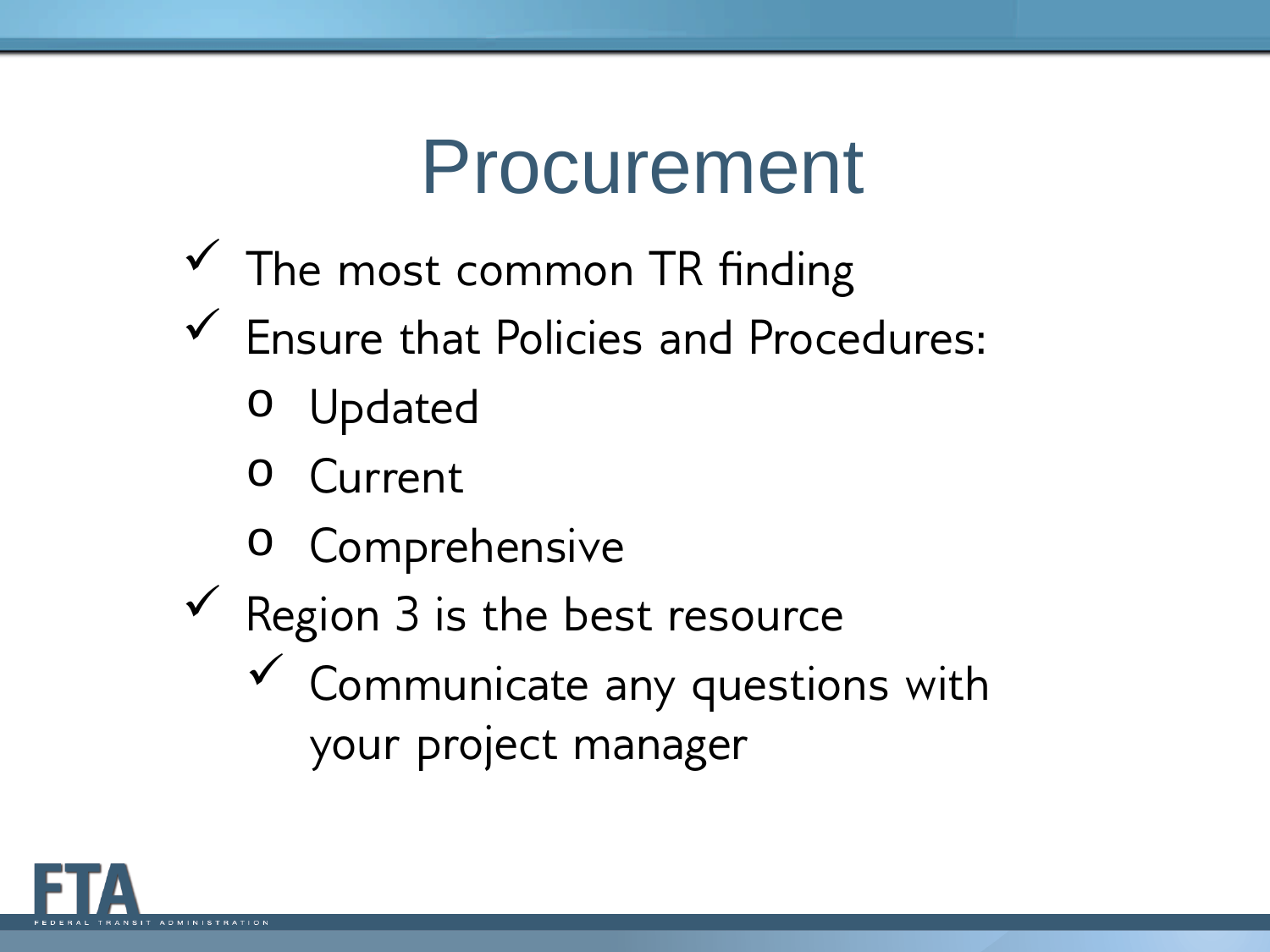

# Procurement
The most common TR finding
Ensure that Policies and Procedures:
Updated
Current
Comprehensive
Region 3 is the best resource
Communicate any questions with your project manager